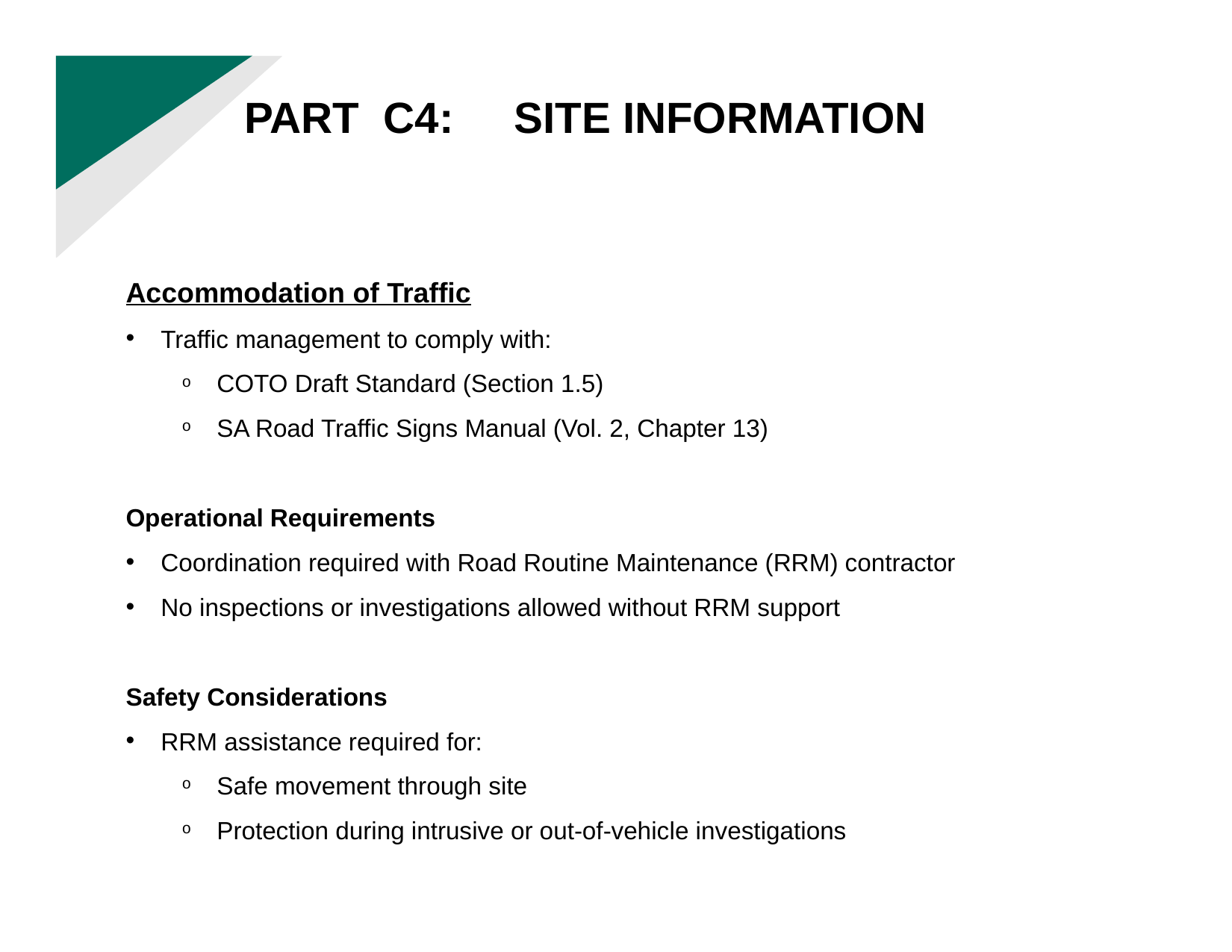

PART  C4:     SITE INFORMATION
Accommodation of Traffic
Traffic management to comply with:
COTO Draft Standard (Section 1.5)
SA Road Traffic Signs Manual (Vol. 2, Chapter 13)

Operational Requirements
Coordination required with Road Routine Maintenance (RRM) contractor
No inspections or investigations allowed without RRM support
Safety Considerations
RRM assistance required for:
Safe movement through site
Protection during intrusive or out-of-vehicle investigations